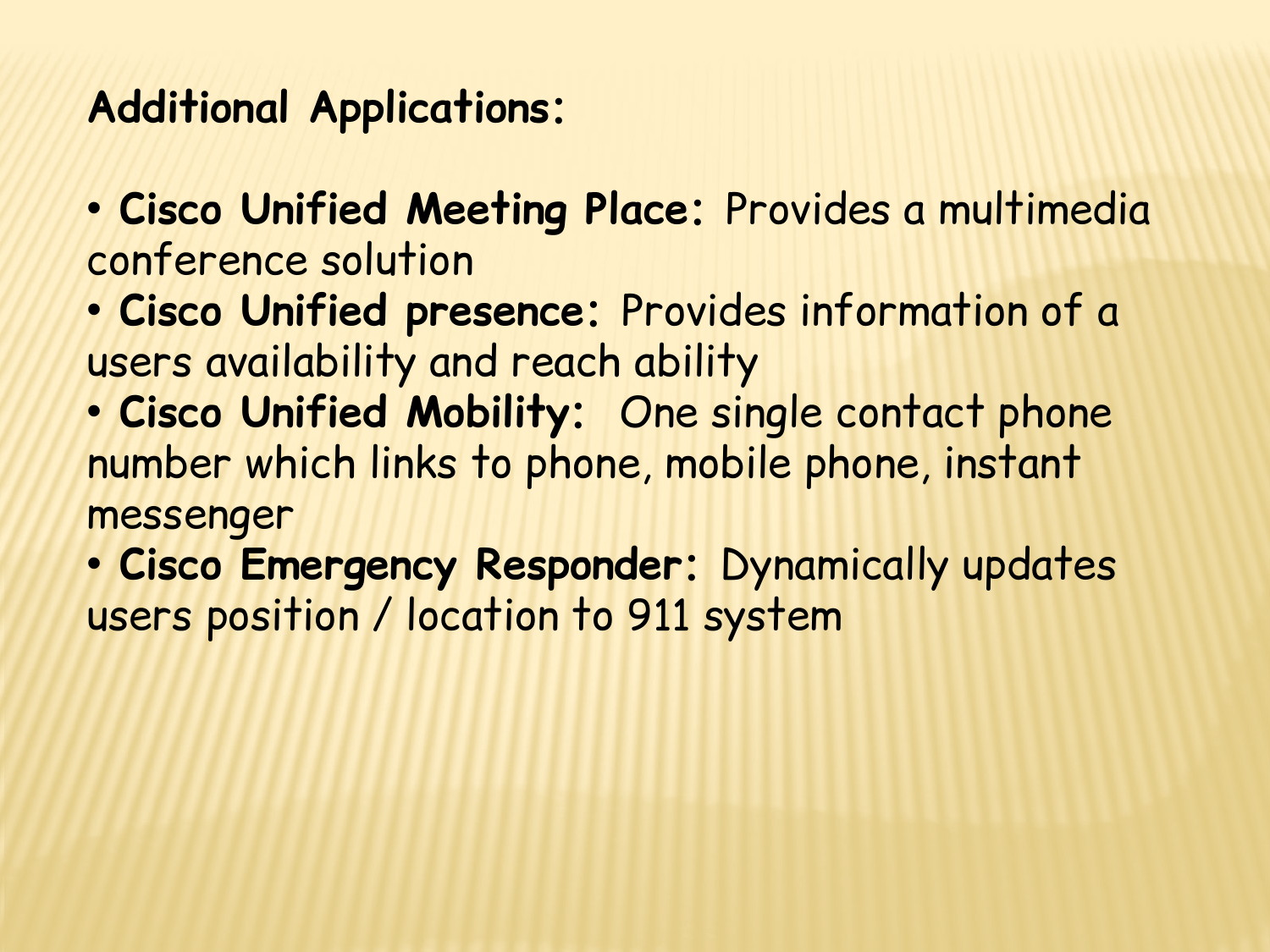

Additional Applications:

 Cisco Unified Meeting Place: Provides a multimedia conference solution
 Cisco Unified presence: Provides information of a users availability and reach ability
 Cisco Unified Mobility:  One single contact phone number which links to phone, mobile phone, instant messenger
 Cisco Emergency Responder: Dynamically updates users position / location to 911 system